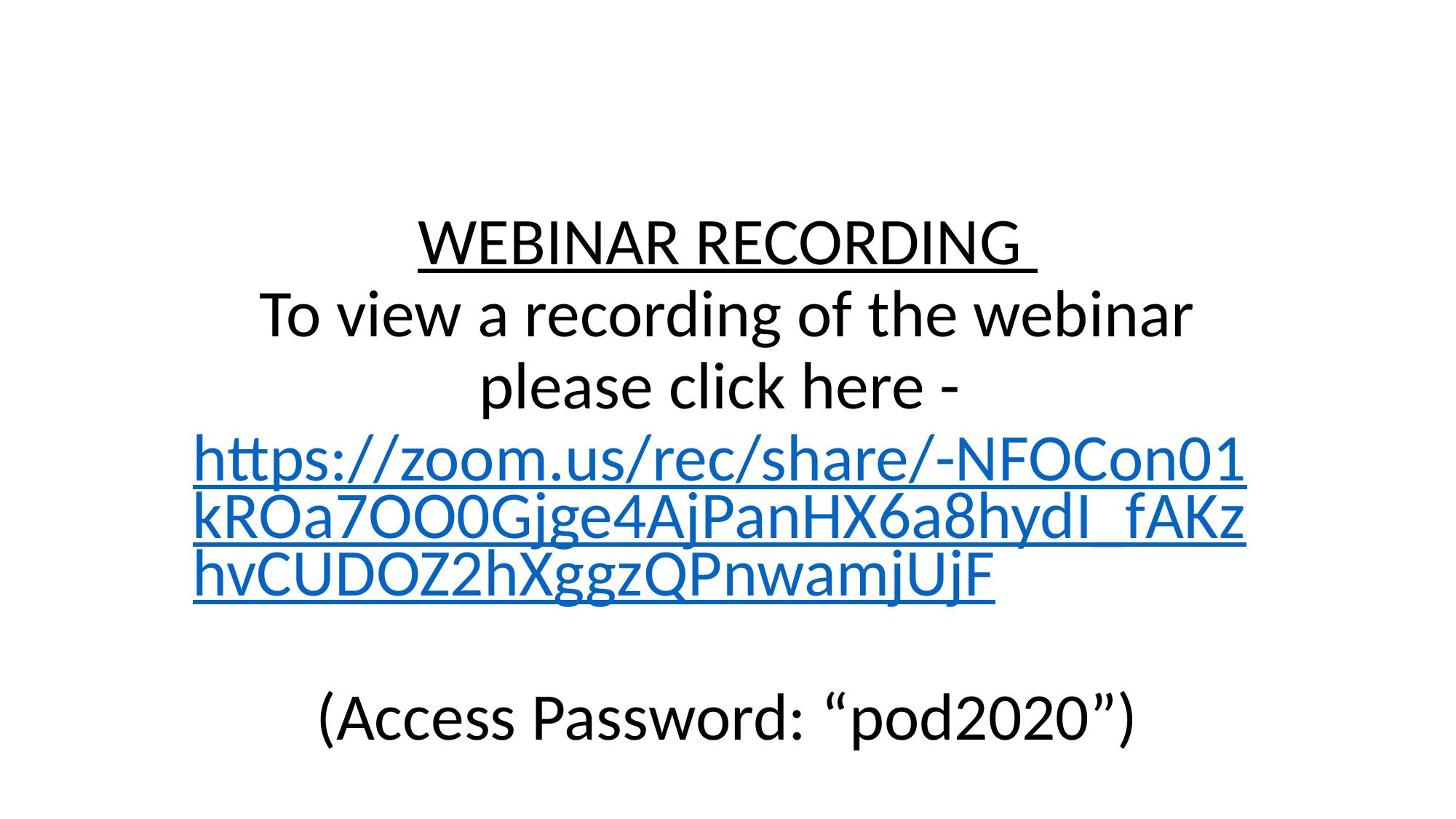

# WEBINAR RECORDING To view a recording of the webinar please click here - https://zoom.us/rec/share/-NFOCon01kROa7OO0Gjge4AjPanHX6a8hydI_fAKzhvCUDOZ2hXggzQPnwamjUjF (Access Password: “pod2020”)